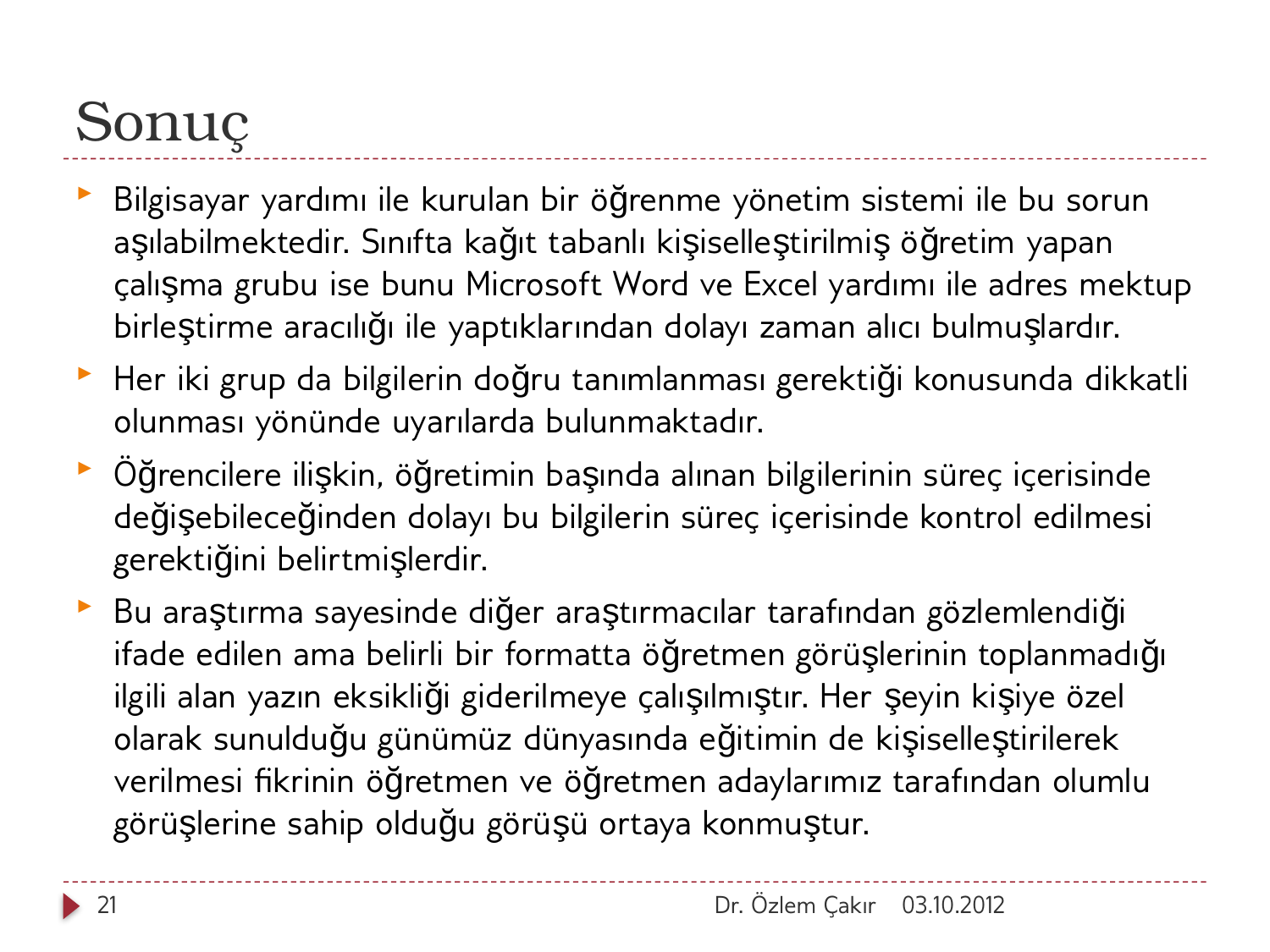

# Sonuç
Bilgisayar yardımı ile kurulan bir öğrenme yönetim sistemi ile bu sorun aşılabilmektedir. Sınıfta kağıt tabanlı kişiselleştirilmiş öğretim yapan çalışma grubu ise bunu Microsoft Word ve Excel yardımı ile adres mektup birleştirme aracılığı ile yaptıklarından dolayı zaman alıcı bulmuşlardır.
Her iki grup da bilgilerin doğru tanımlanması gerektiği konusunda dikkatli olunması yönünde uyarılarda bulunmaktadır.
Öğrencilere ilişkin, öğretimin başında alınan bilgilerinin süreç içerisinde değişebileceğinden dolayı bu bilgilerin süreç içerisinde kontrol edilmesi gerektiğini belirtmişlerdir.
Bu araştırma sayesinde diğer araştırmacılar tarafından gözlemlendiği ifade edilen ama belirli bir formatta öğretmen görüşlerinin toplanmadığı ilgili alan yazın eksikliği giderilmeye çalışılmıştır. Her şeyin kişiye özel olarak sunulduğu günümüz dünyasında eğitimin de kişiselleştirilerek verilmesi fikrinin öğretmen ve öğretmen adaylarımız tarafından olumlu görüşlerine sahip olduğu görüşü ortaya konmuştur.

21
Dr. Özlem Çakır
03.10.2012